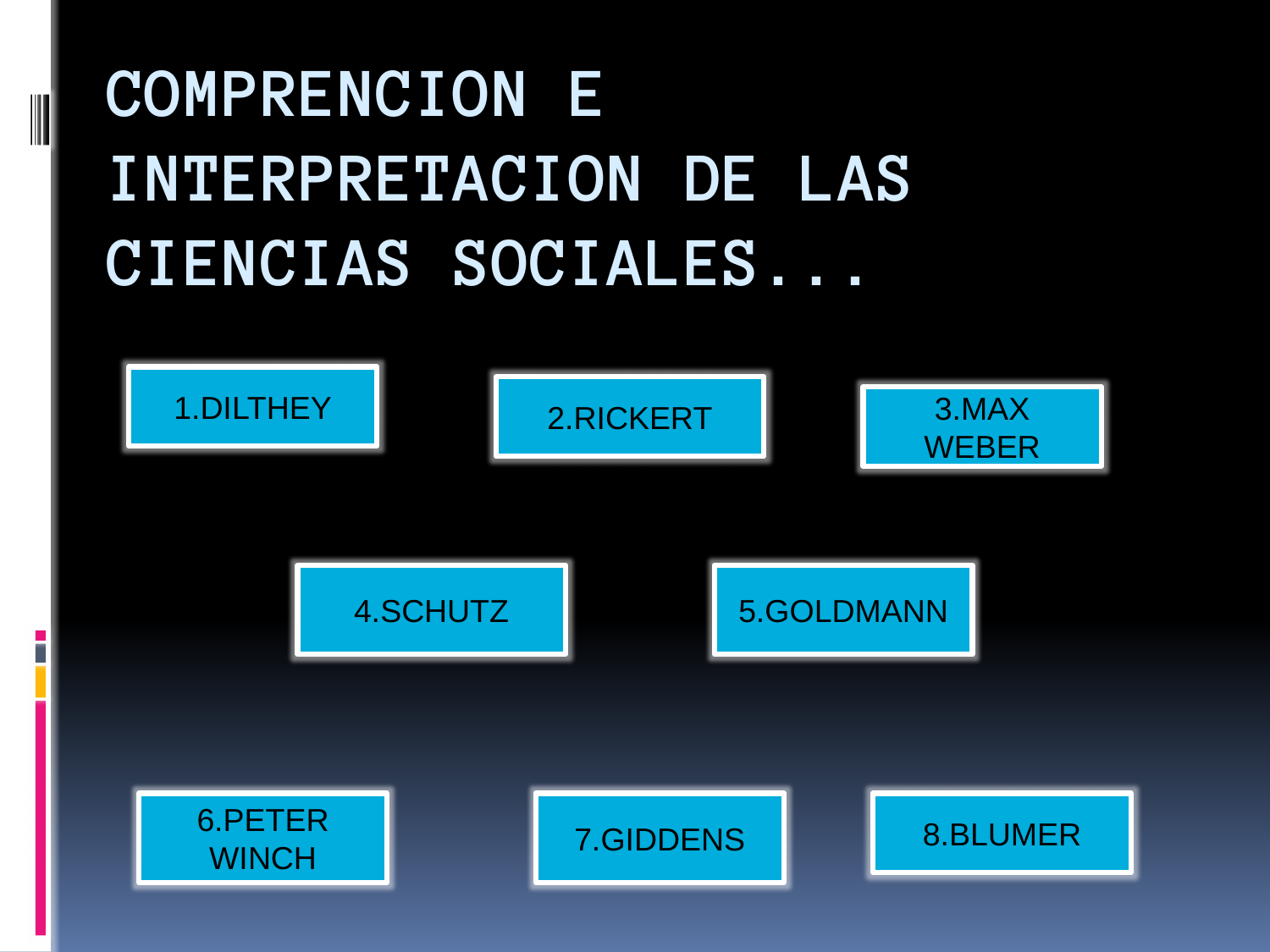

# COMPRENCION E INTERPRETACION DE LAS CIENCIAS SOCIALES...
1.DILTHEY
2.RICKERT
3.MAX WEBER
4.SCHUTZ
5.GOLDMANN
6.PETER WINCH
7.GIDDENS
8.BLUMER